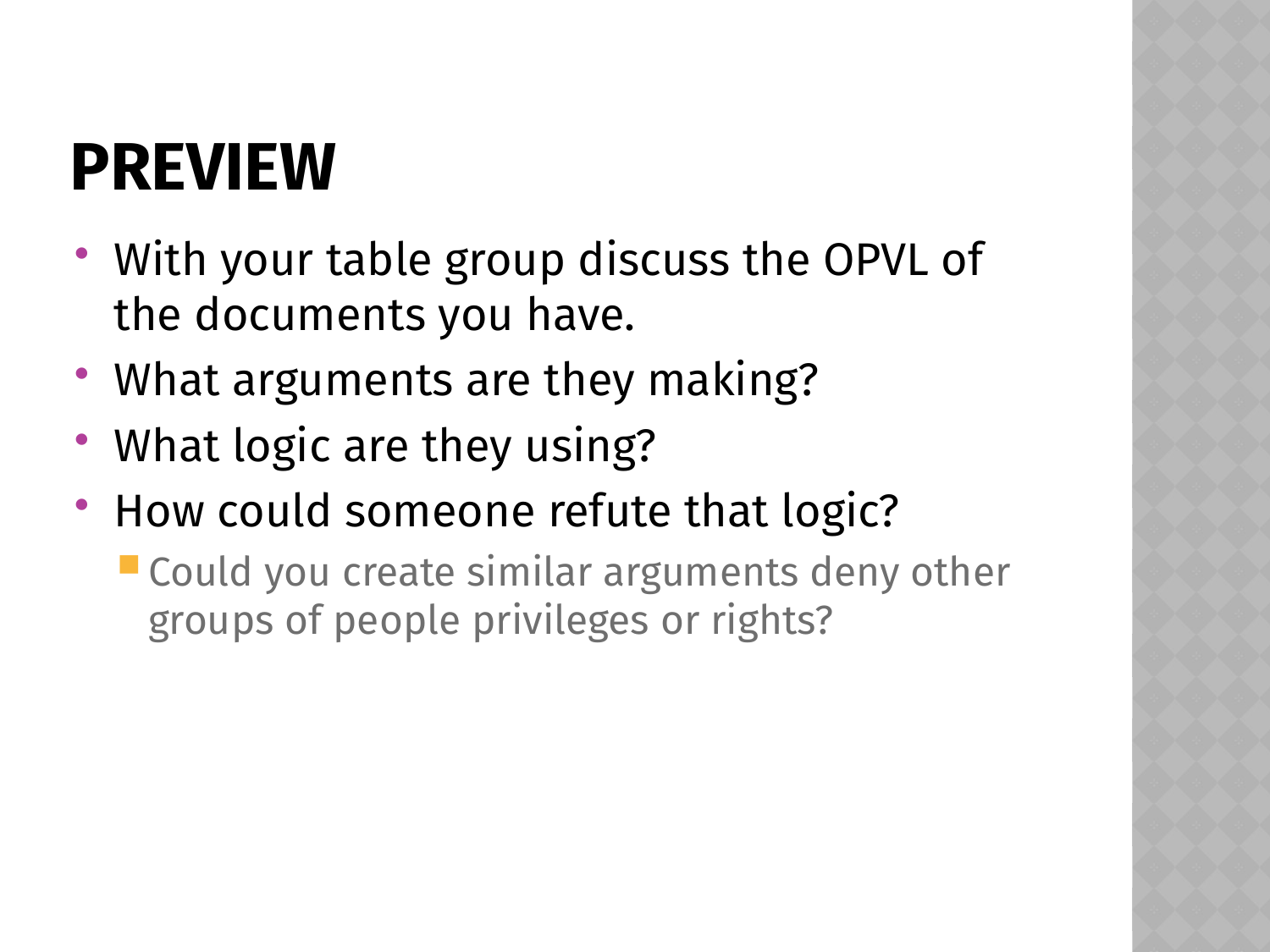

# Preview
With your table group discuss the OPVL of the documents you have.
What arguments are they making?
What logic are they using?
How could someone refute that logic?
Could you create similar arguments deny other groups of people privileges or rights?